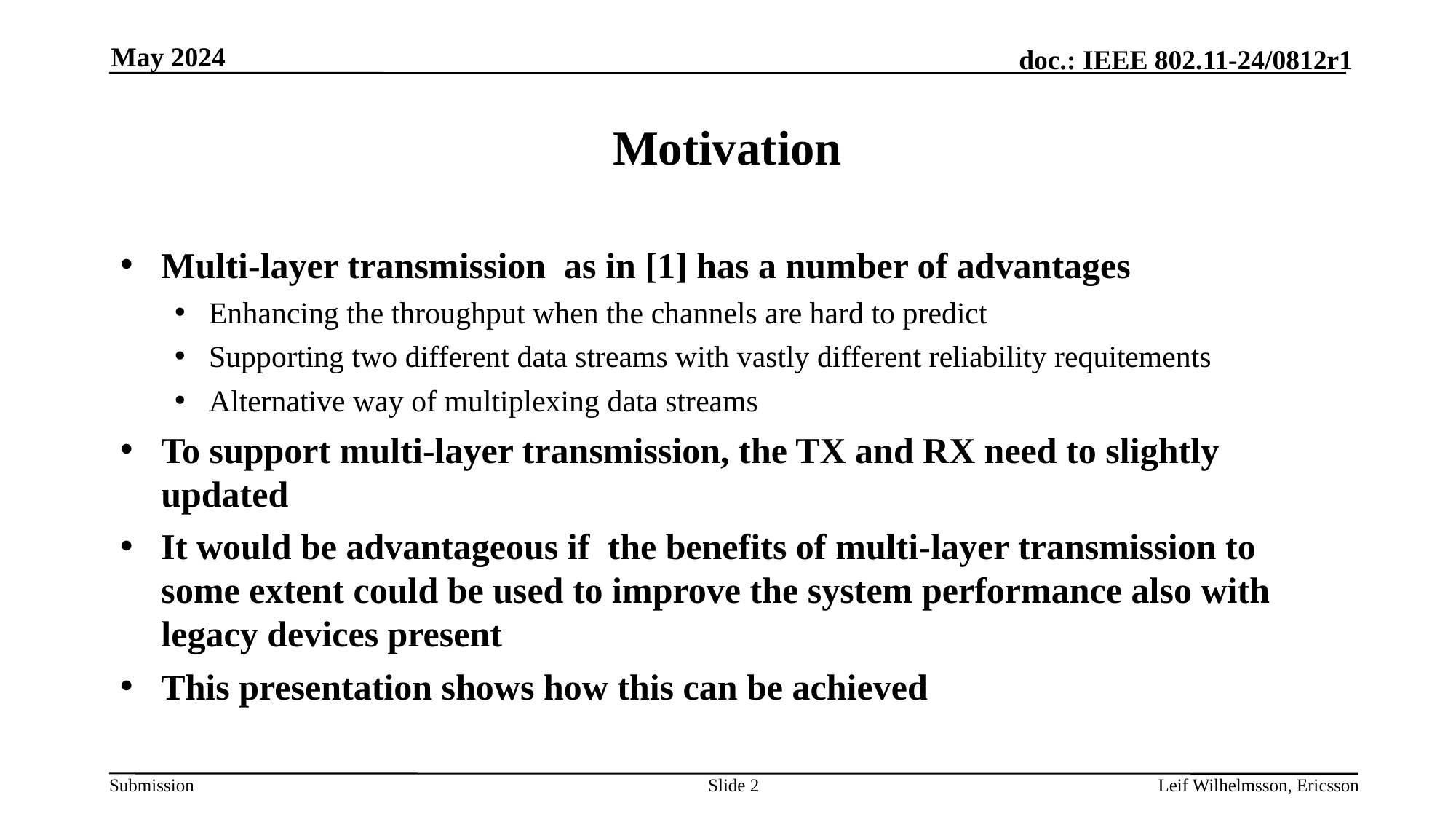

May 2024
# Motivation
Multi-layer transmission  as in [1] has a number of advantages
Enhancing the throughput when the channels are hard to predict
Supporting two different data streams with vastly different reliability requitements
Alternative way of multiplexing data streams
To support multi-layer transmission, the TX and RX need to slightly updated
It would be advantageous if  the benefits of multi-layer transmission to some extent could be used to improve the system performance also with legacy devices present
This presentation shows how this can be achieved

Slide 2
Leif Wilhelmsson, Ericsson